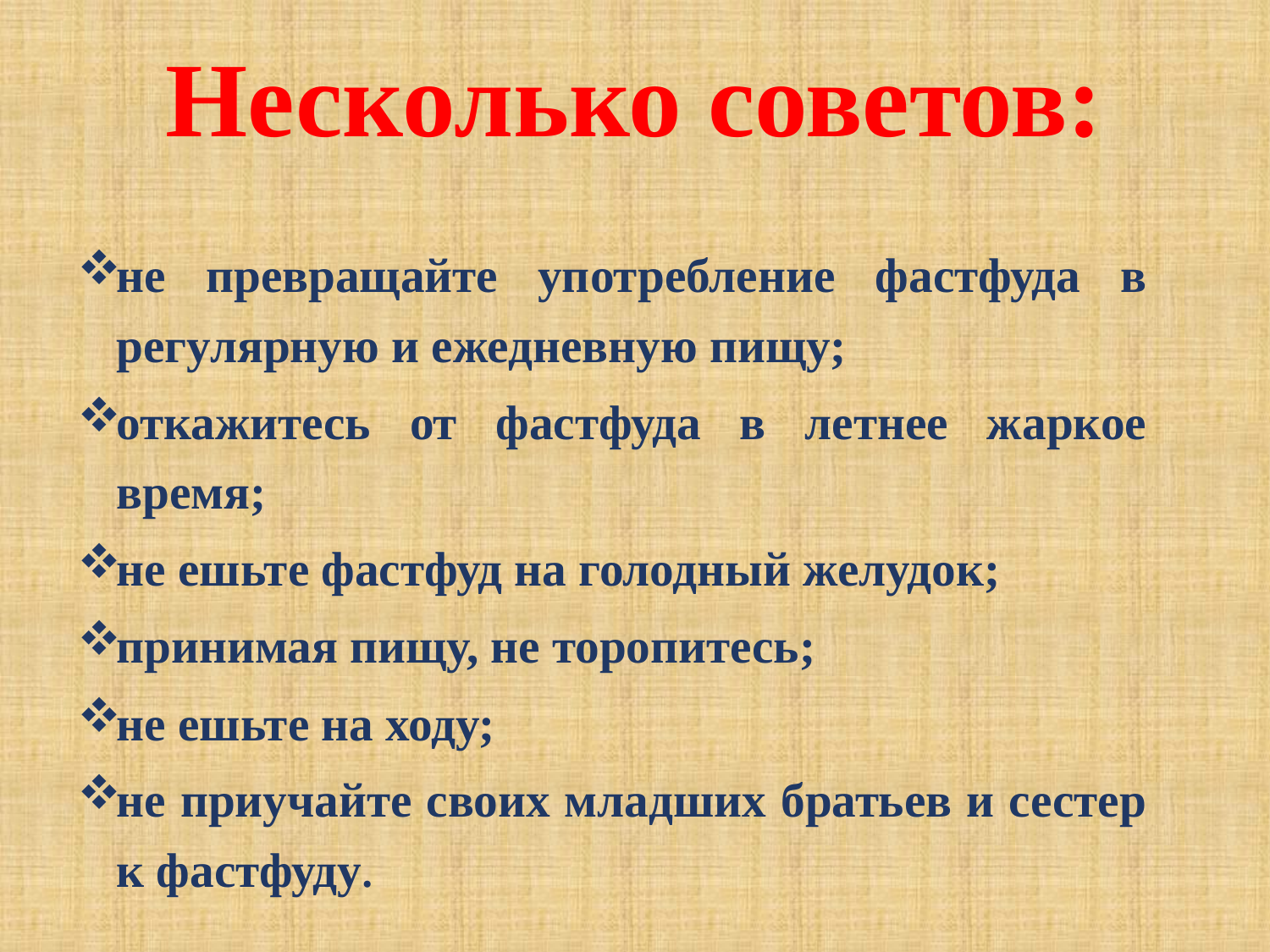

# Несколько советов:
не превращайте употребление фастфуда в регулярную и ежедневную пищу;
откажитесь от фастфуда в летнее жаркое время;
не ешьте фастфуд на голодный желудок;
принимая пищу, не торопитесь;
не ешьте на ходу;
не приучайте своих младших братьев и сестер к фастфуду.